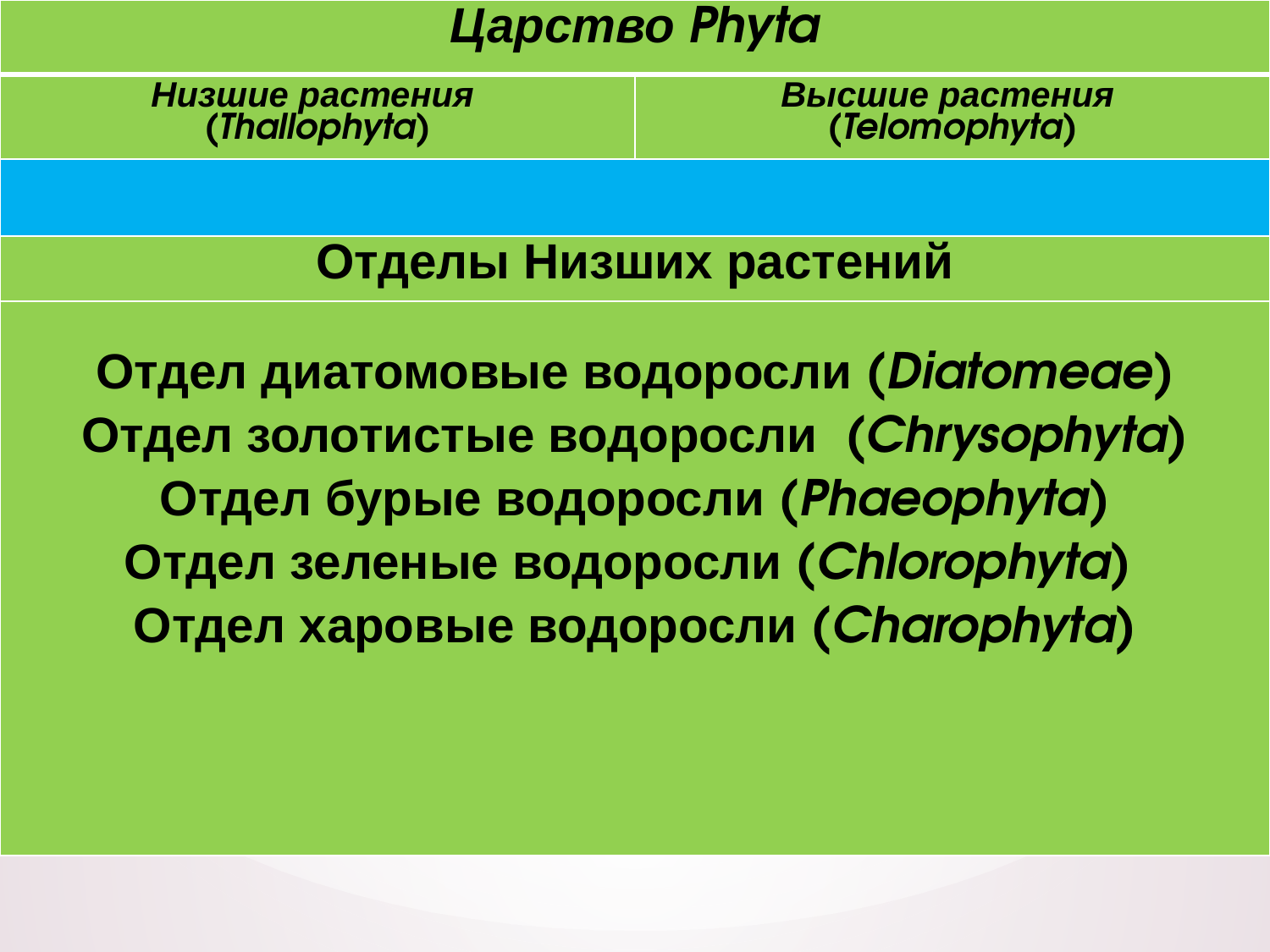

| Царство Phyta |  |
| --- | --- |
| Низшие растения (Thallophyta) | Высшие растения (Telomophyta) |
|  |  |
| Отделы Низших растений |  |
| Отдел диатомовые водоросли (Diatomeae) Отдел золотистые водоросли (Chrysophyta) Отдел бурые водоросли (Phaeophyta) Отдел зеленые водоросли (Chlorophyta) Отдел харовые водоросли (Charophyta) |  |